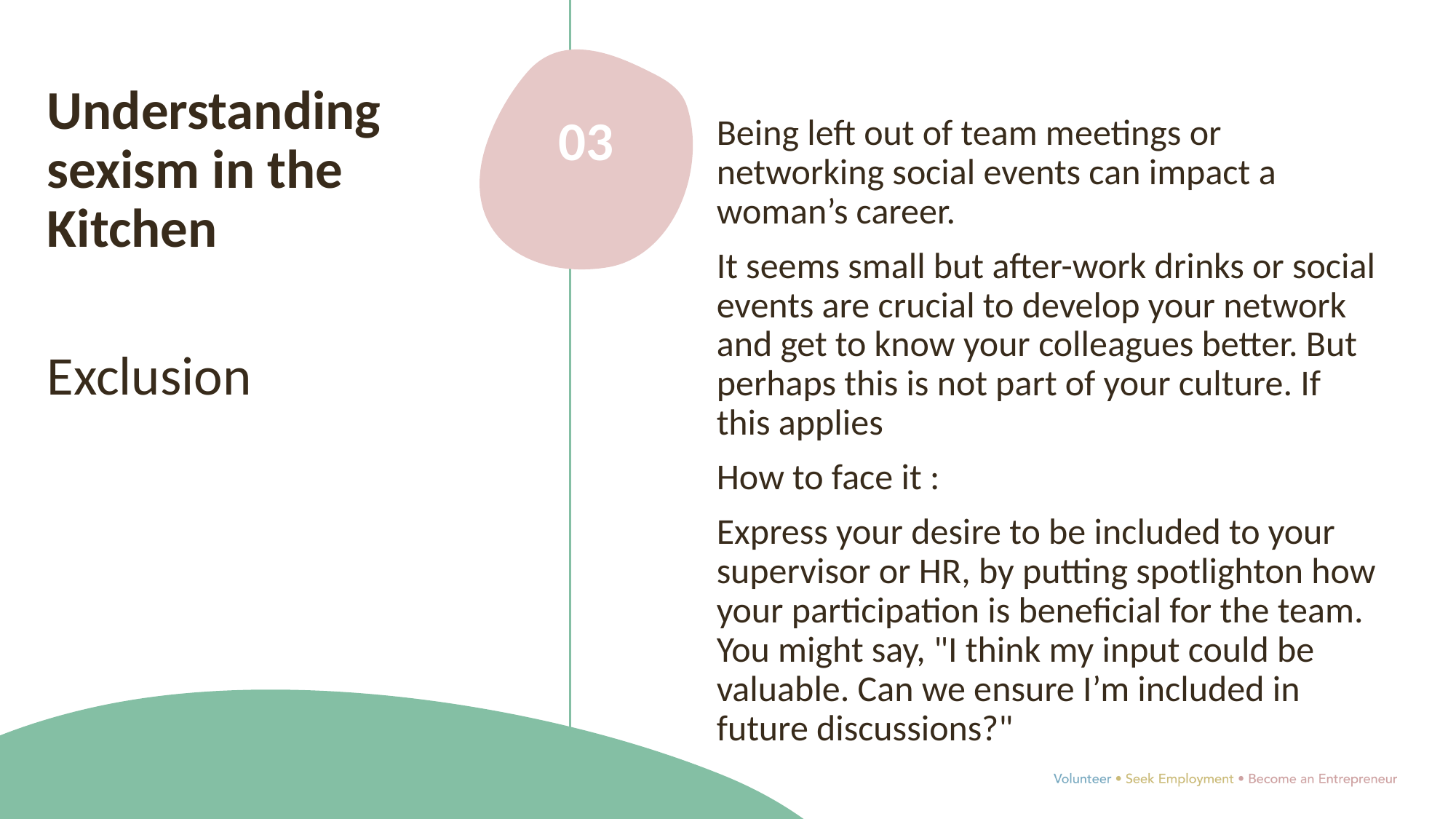

Understanding sexism in the Kitchen

Exclusion
03
Being left out of team meetings or networking social events can impact a woman’s career.
It seems small but after-work drinks or social events are crucial to develop your network and get to know your colleagues better. But perhaps this is not part of your culture. If this applies
How to face it :
Express your desire to be included to your supervisor or HR, by putting spotlighton how your participation is beneficial for the team. You might say, "I think my input could be valuable. Can we ensure I’m included in future discussions?"